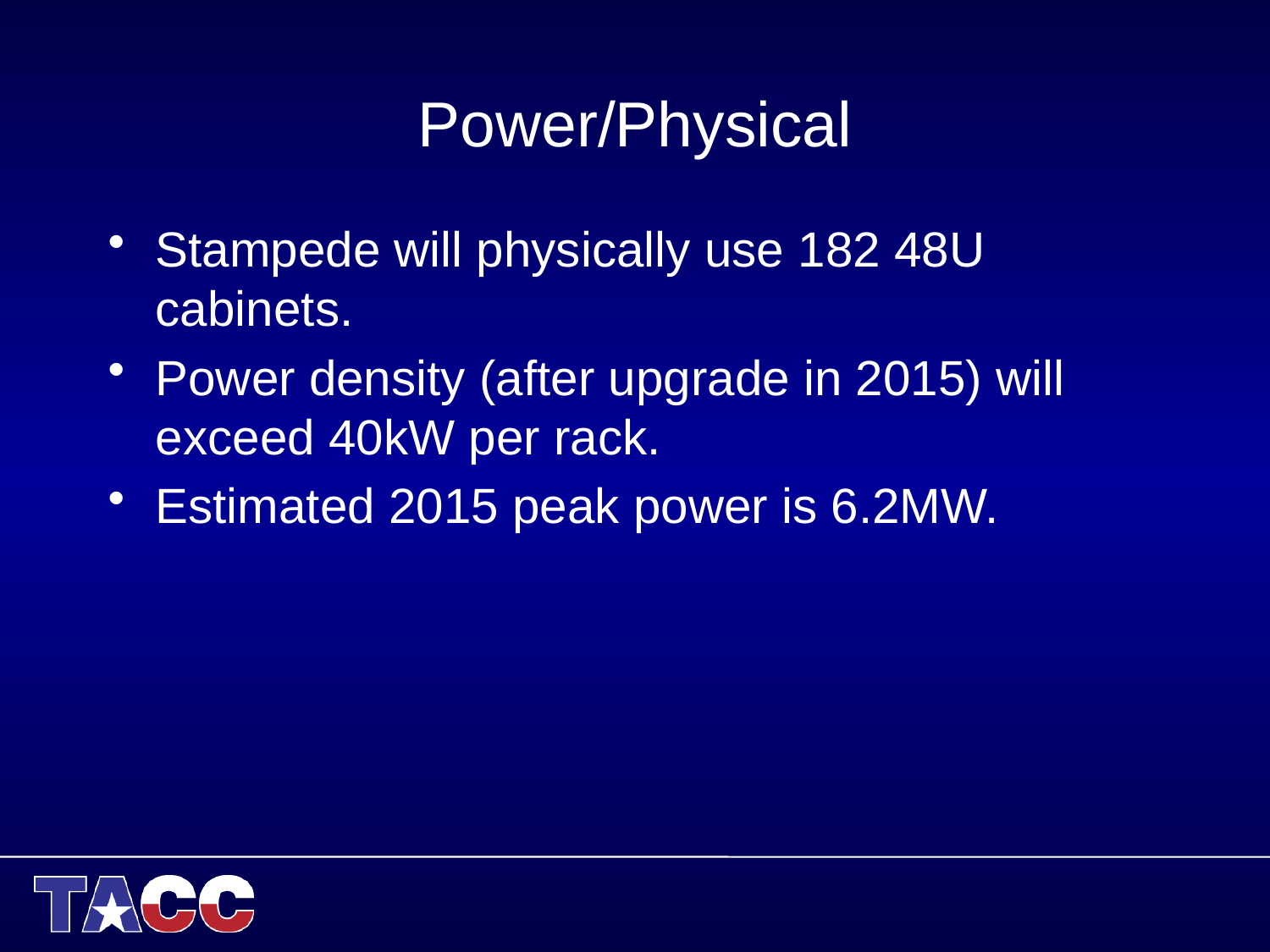

# Power/Physical
Stampede will physically use 182 48U cabinets.
Power density (after upgrade in 2015) will exceed 40kW per rack.
Estimated 2015 peak power is 6.2MW.